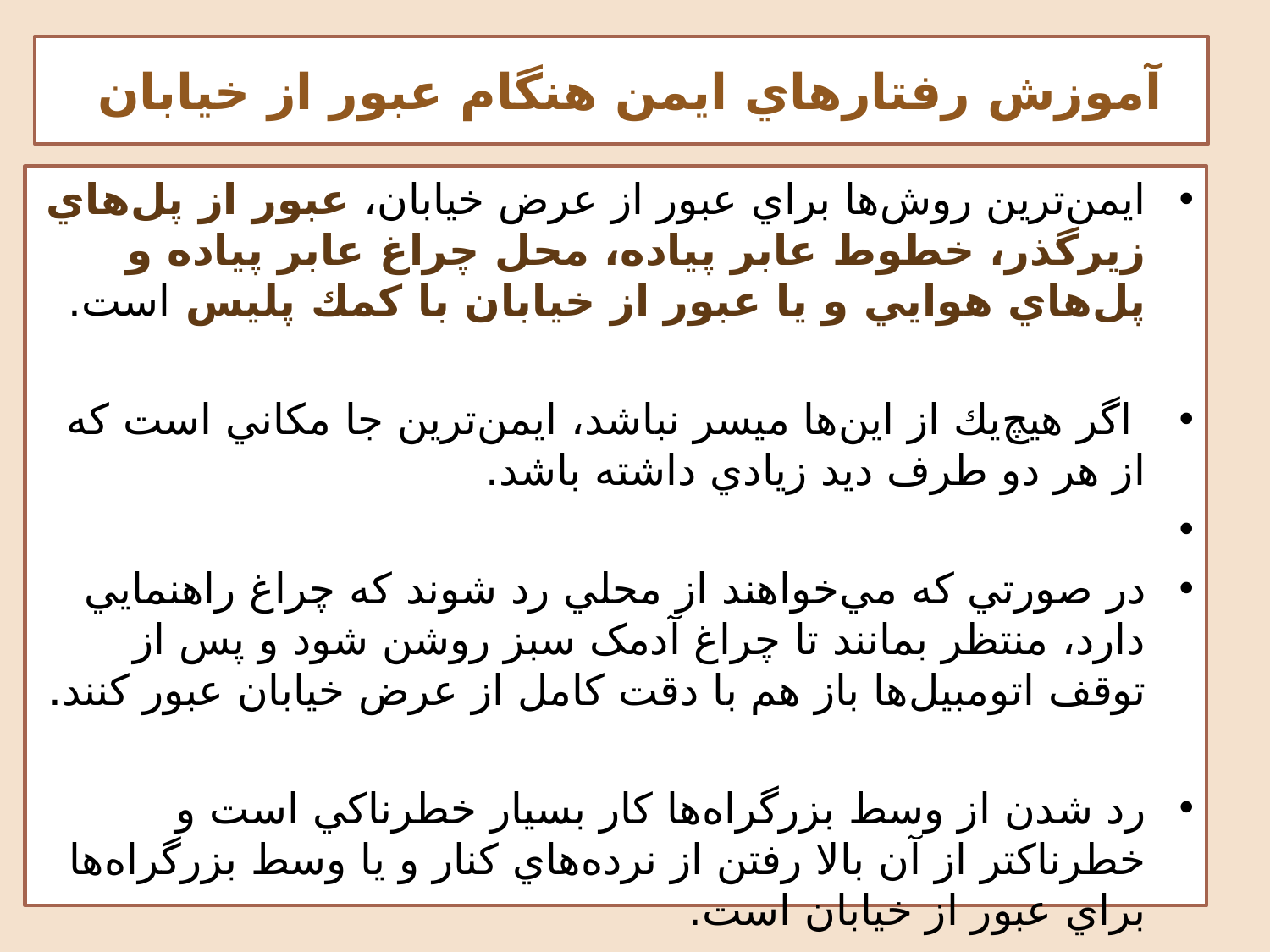

# آموزش رفتارهاي ايمن هنگام عبور از خيابان
ايمن‌ترين روش‌ها براي عبور از عرض خيابان، عبور از پل‌هاي زيرگذر، خطوط عابر پياده، محل چراغ عابر پياده و پل‌هاي هوايي و يا عبور از خيابان با كمك پليس است.

 اگر هيچ‌يك از اين‌ها ميسر نباشد، ايمن‌ترين جا مكاني است كه از هر دو طرف ديد زيادي داشته باشد.

در صورتي که مي‌خواهند از محلي رد شوند که چراغ راهنمايي دارد، منتظر بمانند تا چراغ آدمک سبز روشن شود و پس از توقف اتومبيل‌ها باز هم با دقت کامل از عرض خيابان عبور کنند.

رد شدن از وسط بزرگراه‌ها كار بسيار خطرناكي است و خطرناكتر از آن بالا رفتن از نرده‌هاي كنار و يا وسط بزرگراه‌ها براي عبور از خيابان است.